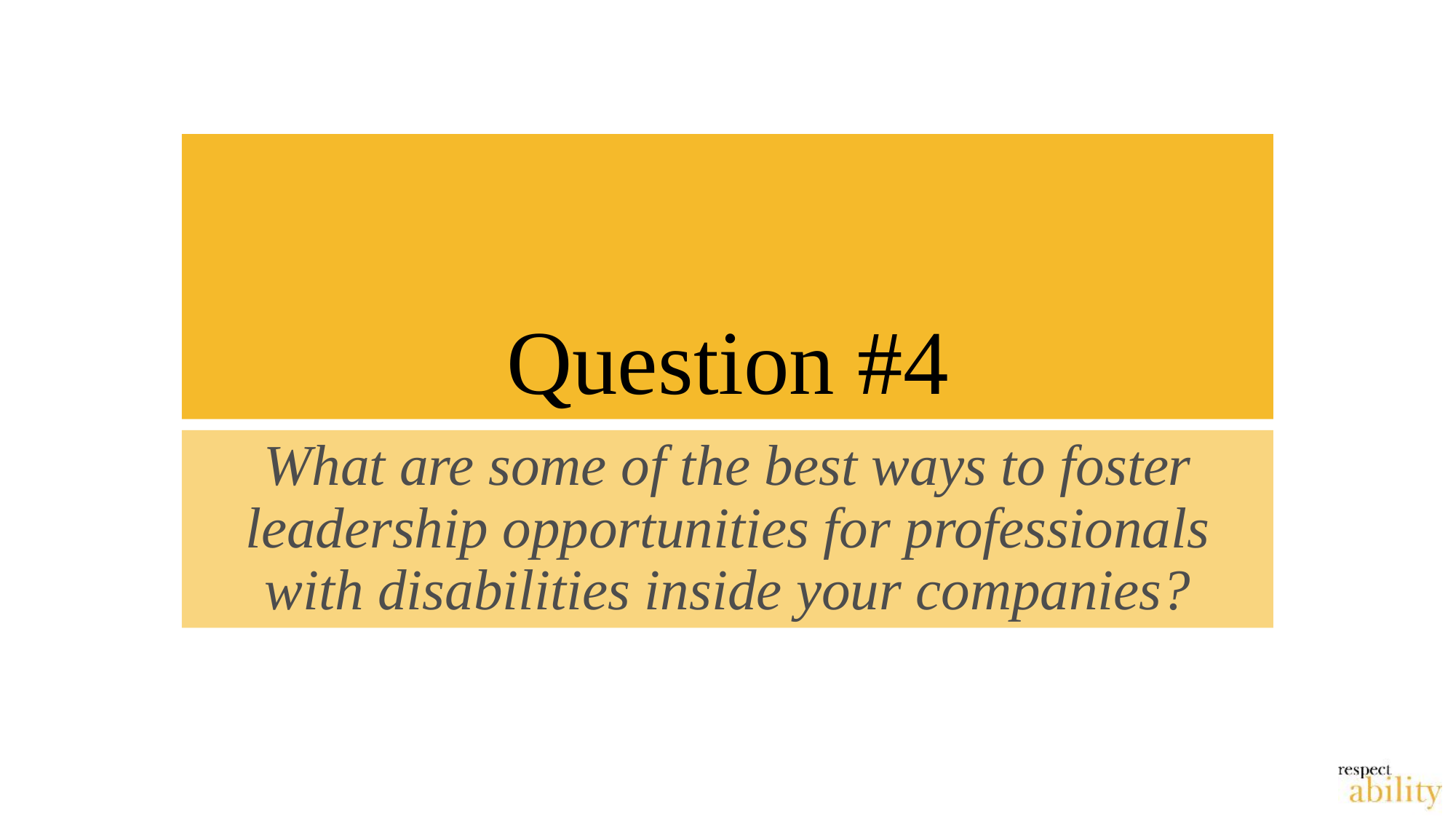

# Question #4
What are some of the best ways to foster leadership opportunities for professionals with disabilities inside your companies?